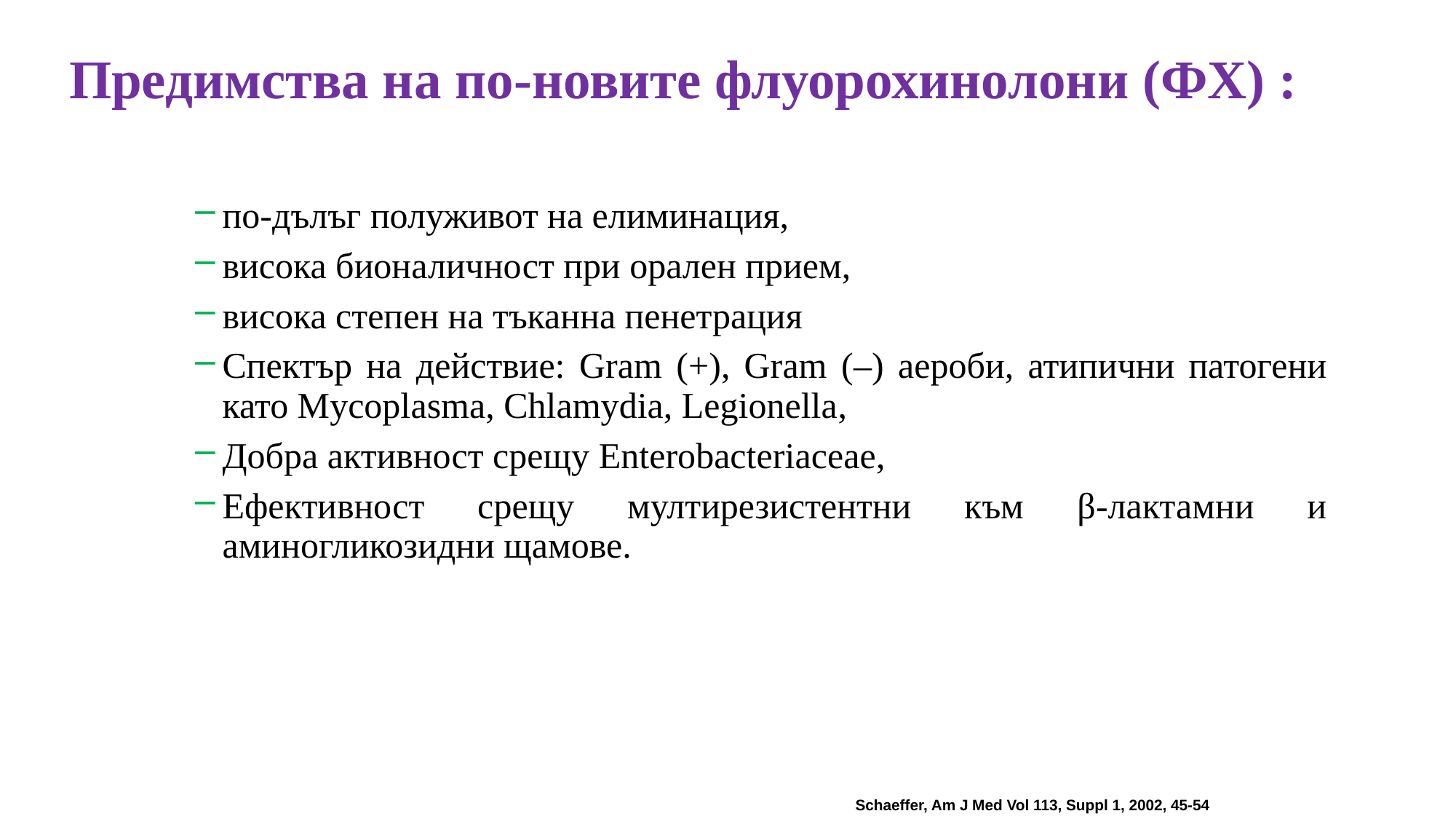

# Предимства на по-новите флуорохинолони (ФХ) :

по-дълъг полуживот на елиминация,
висока бионаличност при орален прием,
висока степен на тъканна пенетрация
Спектър на дeйствие: Gram (+), Gram (–) аероби, атипични патогени като Мycoplasma, Chlamydia, Legionella,
Добра активност срещу Enterobacteriaceae,
Ефективност срещу мултирезистентни към β-лактамни и аминогликозидни щамове.
Schaeffer, Am J Med Vol 113, Suppl 1, 2002, 45-54